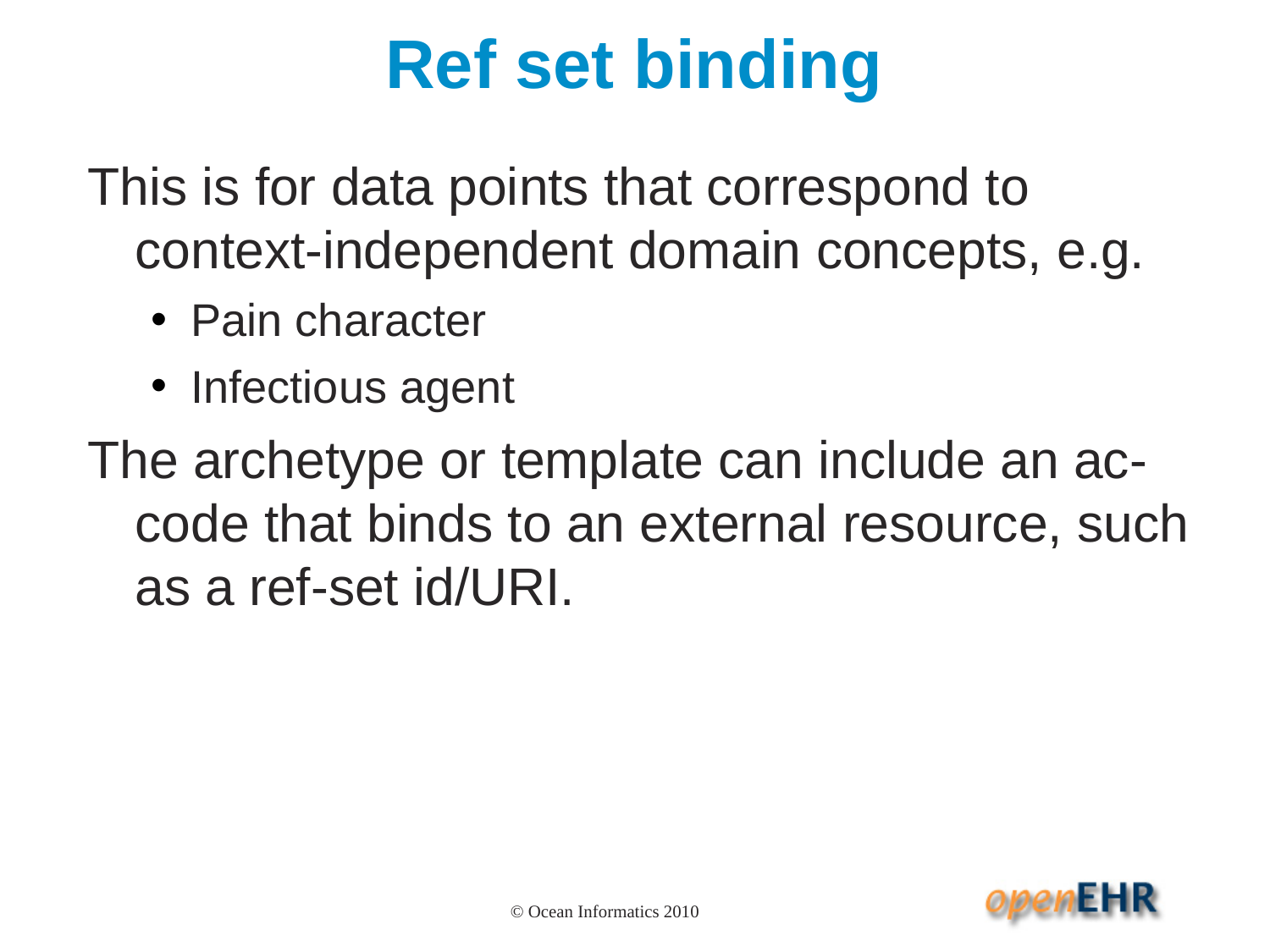

# Ref set binding
This is for data points that correspond to context-independent domain concepts, e.g.
Pain character
Infectious agent
The archetype or template can include an ac-code that binds to an external resource, such as a ref-set id/URI.